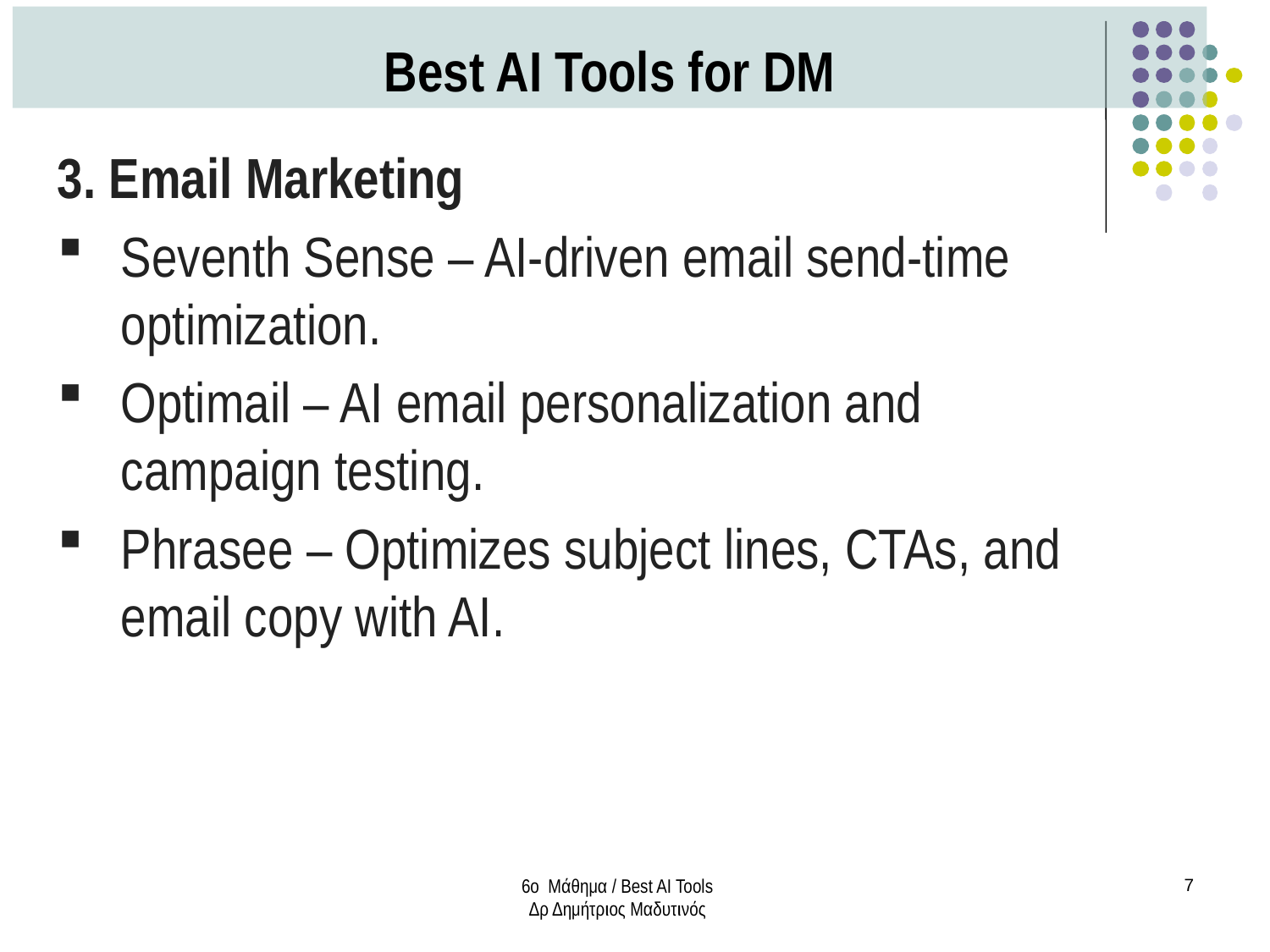

Best AI Tools for DM
3. Email Marketing
Seventh Sense – AI-driven email send-time optimization.
Optimail – AI email personalization and campaign testing.
Phrasee – Optimizes subject lines, CTAs, and email copy with AI.
6ο  Μάθημα / Best AI Tools
Δρ Δημήτριος Μαδυτινός
7